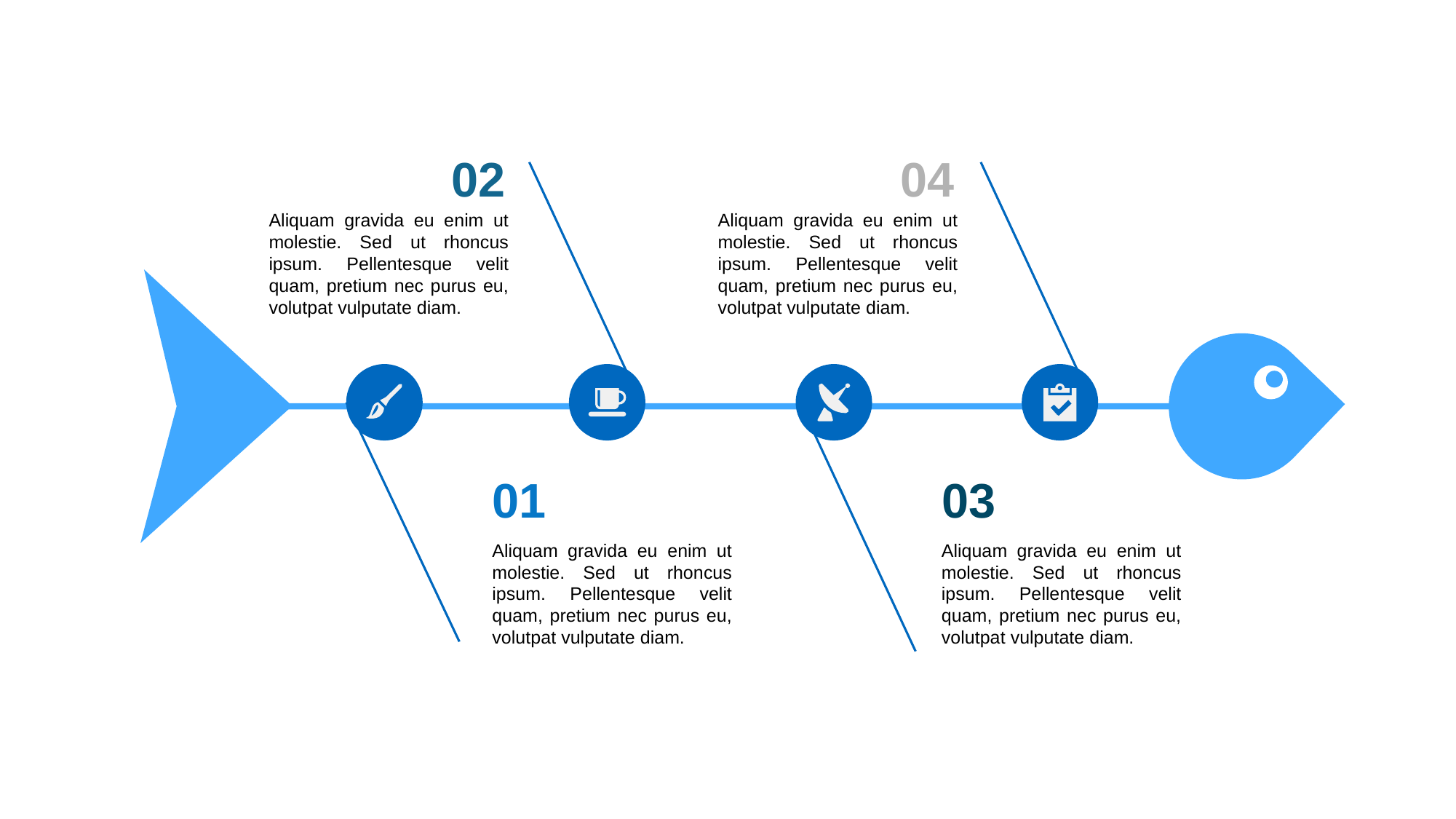

02
04
Aliquam gravida eu enim ut molestie. Sed ut rhoncus ipsum. Pellentesque velit quam, pretium nec purus eu, volutpat vulputate diam.
Aliquam gravida eu enim ut molestie. Sed ut rhoncus ipsum. Pellentesque velit quam, pretium nec purus eu, volutpat vulputate diam.

01
03
Aliquam gravida eu enim ut molestie. Sed ut rhoncus ipsum. Pellentesque velit quam, pretium nec purus eu, volutpat vulputate diam.
Aliquam gravida eu enim ut molestie. Sed ut rhoncus ipsum. Pellentesque velit quam, pretium nec purus eu, volutpat vulputate diam.